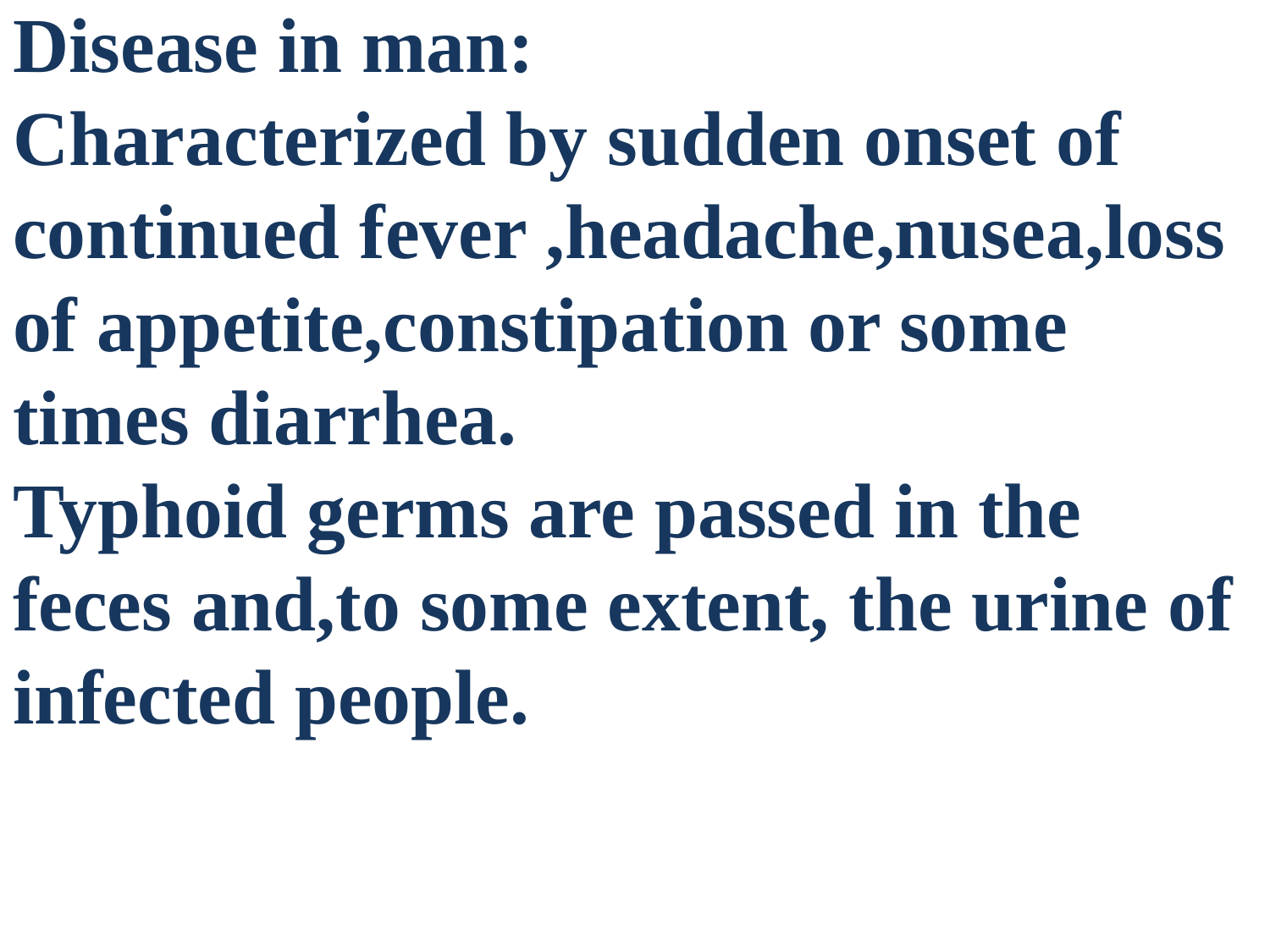

Disease in man:
Characterized by sudden onset of continued fever ,headache,nusea,loss of appetite,constipation or some times diarrhea.
Typhoid germs are passed in the feces and,to some extent, the urine of infected people.